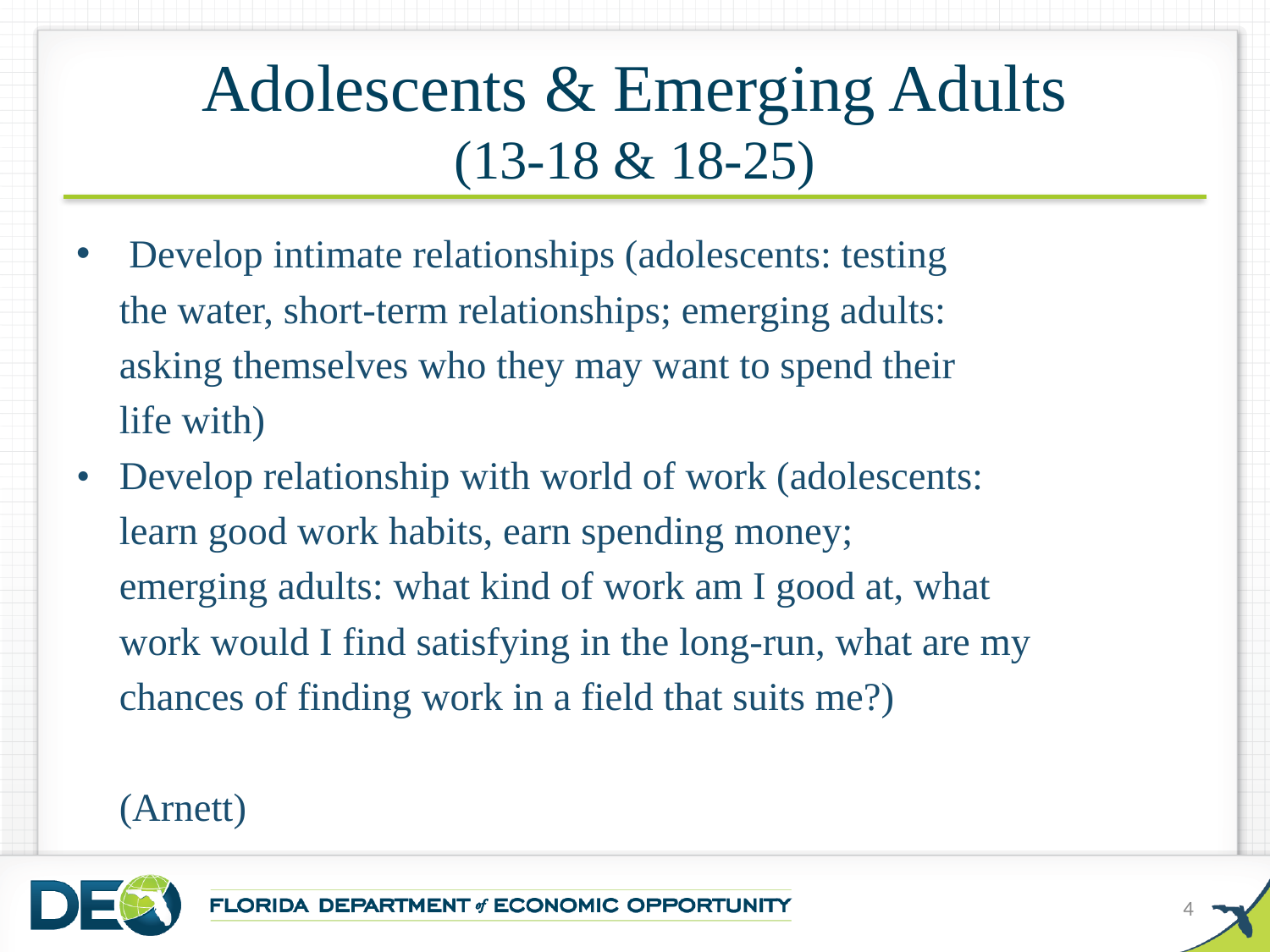

# Adolescents & Emerging Adults (13-18 & 18-25)
 Develop intimate relationships (adolescents: testing
		the water, short-term relationships; emerging adults:
		asking themselves who they may want to spend their
		life with)
• 		Develop relationship with world of work (adolescents:
		learn good work habits, earn spending money;
		emerging adults: what kind of work am I good at, what
		work would I find satisfying in the long-run, what are my
		chances of finding work in a field that suits me?)

		(Arnett)
4